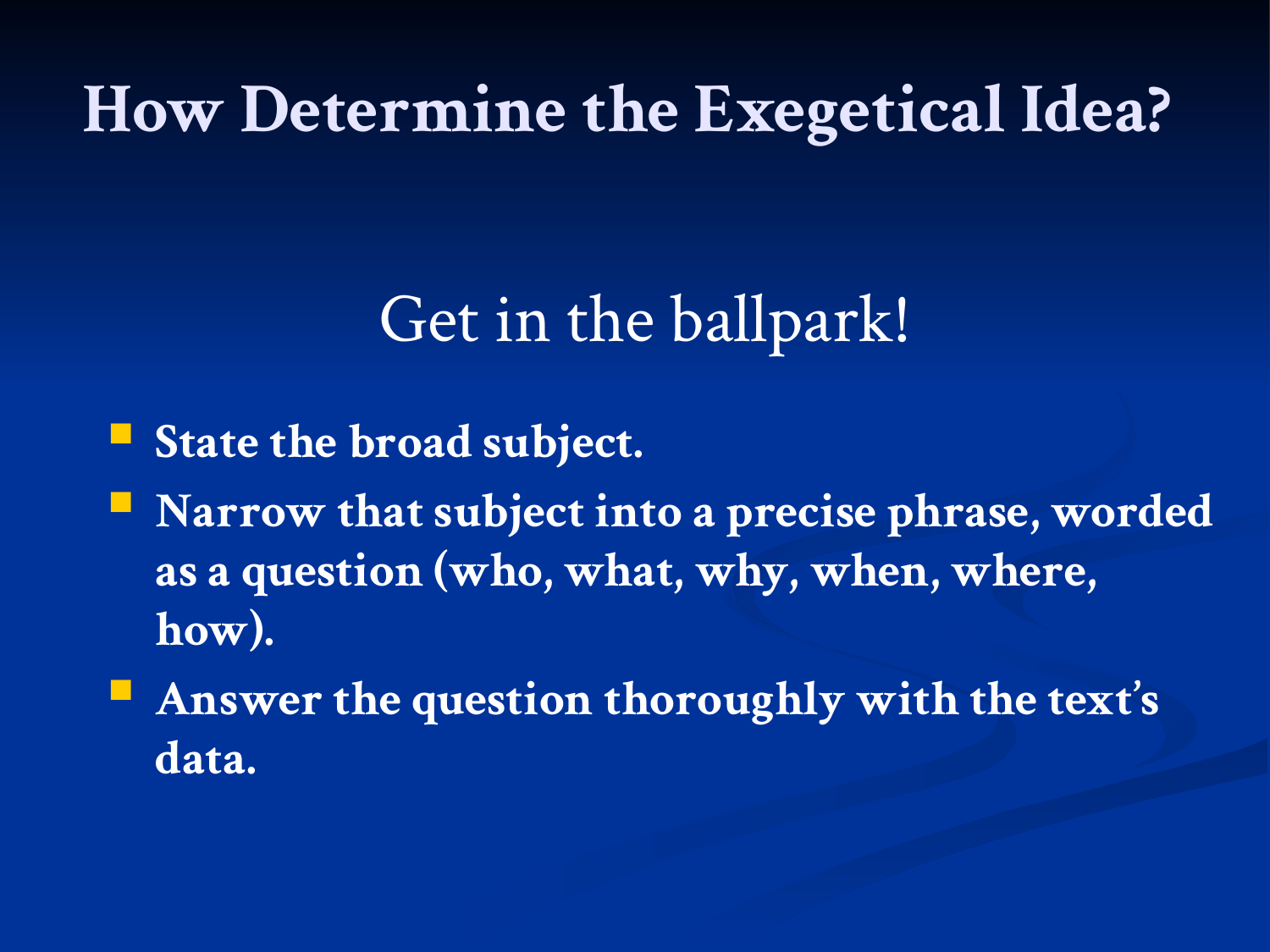

# How Determine the Exegetical Idea?
Get in the ballpark!

State the broad subject.
Narrow that subject into a precise phrase, worded as a question (who, what, why, when, where, how).
Answer the question thoroughly with the text’s data.